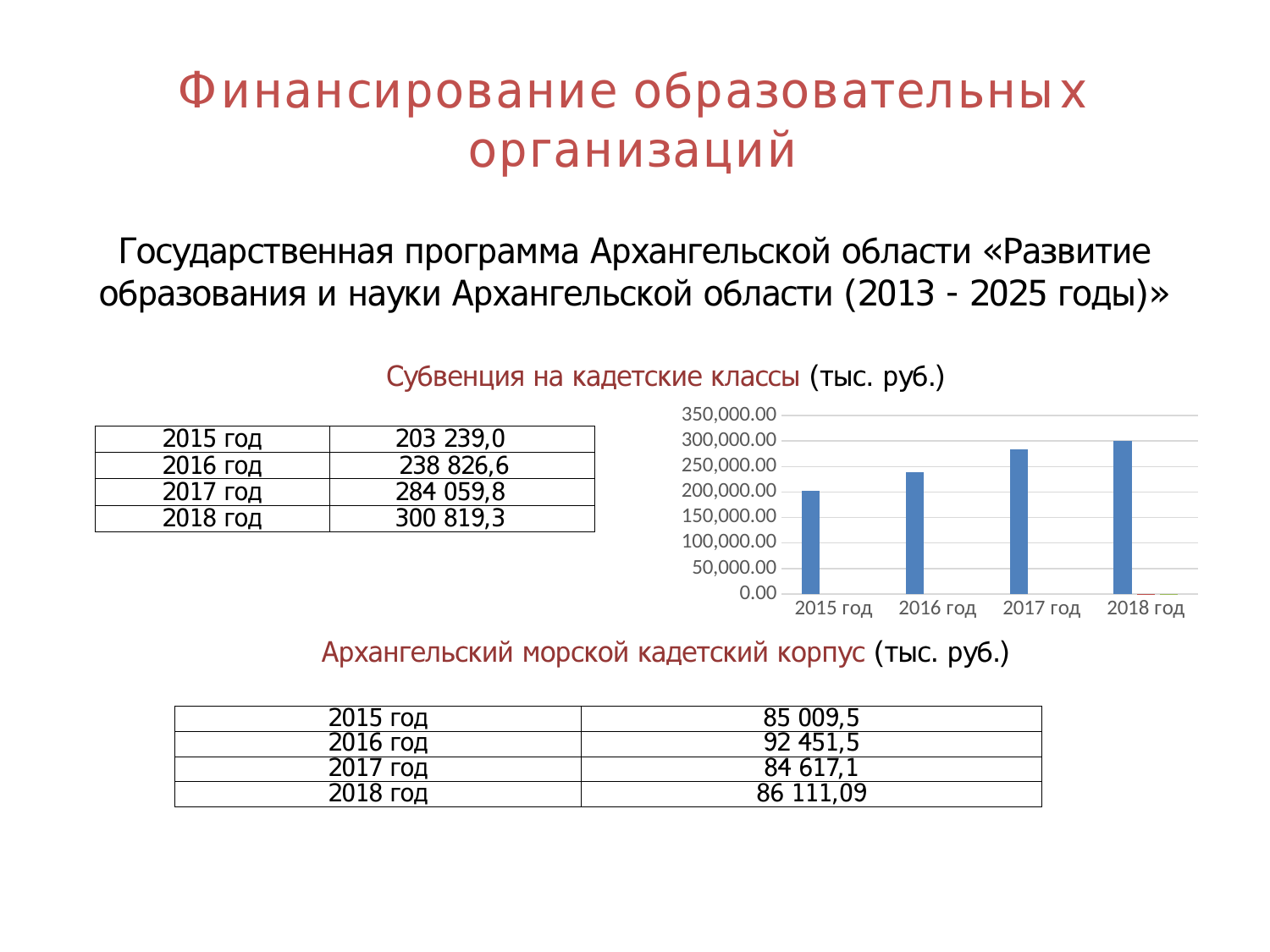

# Финансирование образовательных организаций
Государственная программа Архангельской области «Развитие образования и науки Архангельской области (2013 - 2025 годы)»

Субвенция на кадетские классы (тыс. руб.)

Архангельский морской кадетский корпус (тыс. руб.)

### Chart

| Category | Ряд 1 | Столбец1 | Столбец2 |
|---|---|---|---|
| 2015 год | 203239.0 | None | None |
| 2016 год | 238826.6 | None | None |
| 2017 год | 284059.8 | None | None |
| 2018 год | 300819.3 | 2.8 | 5.0 |
| 2015 год | 203 239,0 |
| --- | --- |
| 2016 год | 238 826,6 |
| 2017 год | 284 059,8 |
| 2018 год | 300 819,3 |
| 2015 год | 85 009,5 |
| --- | --- |
| 2016 год | 92 451,5 |
| 2017 год | 84 617,1 |
| 2018 год | 86 111,09 |